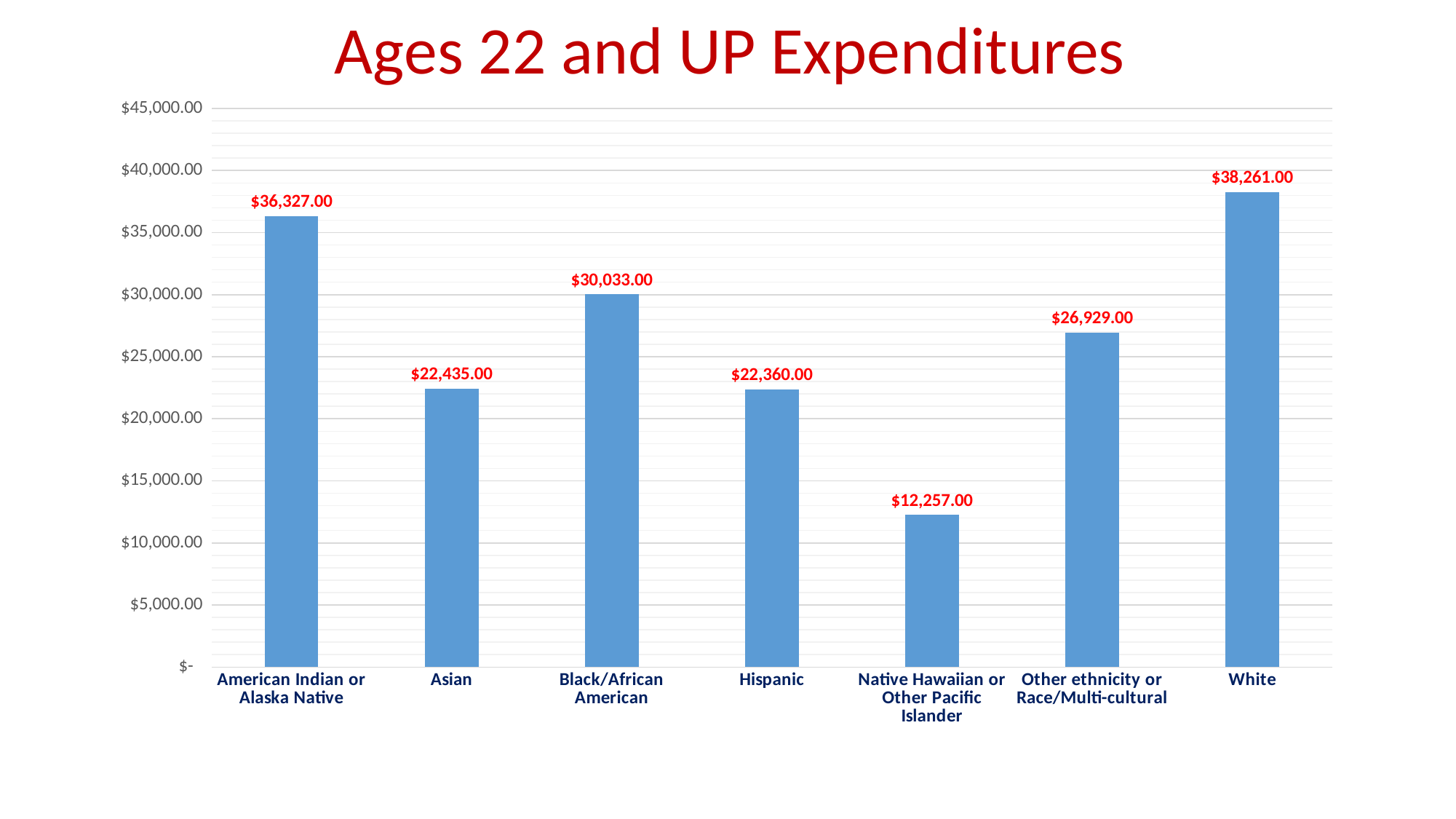

# Ages 22 and UP Expenditures

### Chart

| Category |  |
|---|---|
| American Indian or Alaska Native | 36327.0 |
| Asian | 22435.0 |
| Black/African American | 30033.0 |
| Hispanic | 22360.0 |
| Native Hawaiian or Other Pacific Islander | 12257.0 |
| Other ethnicity or Race/Multi-cultural | 26929.0 |
| White | 38261.0 |